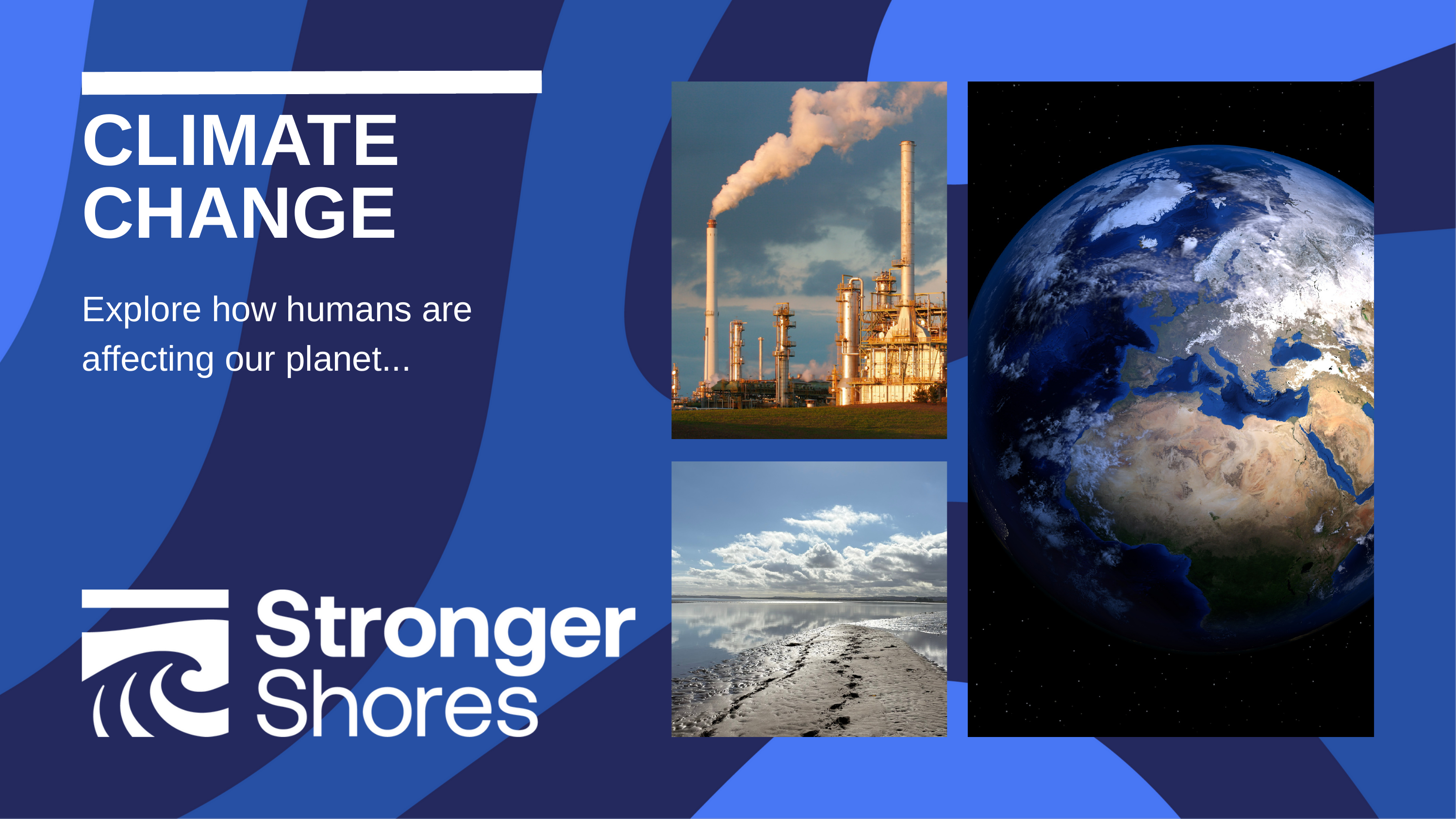

CLIMATE
CHANGE
Explore how humans are affecting our planet...